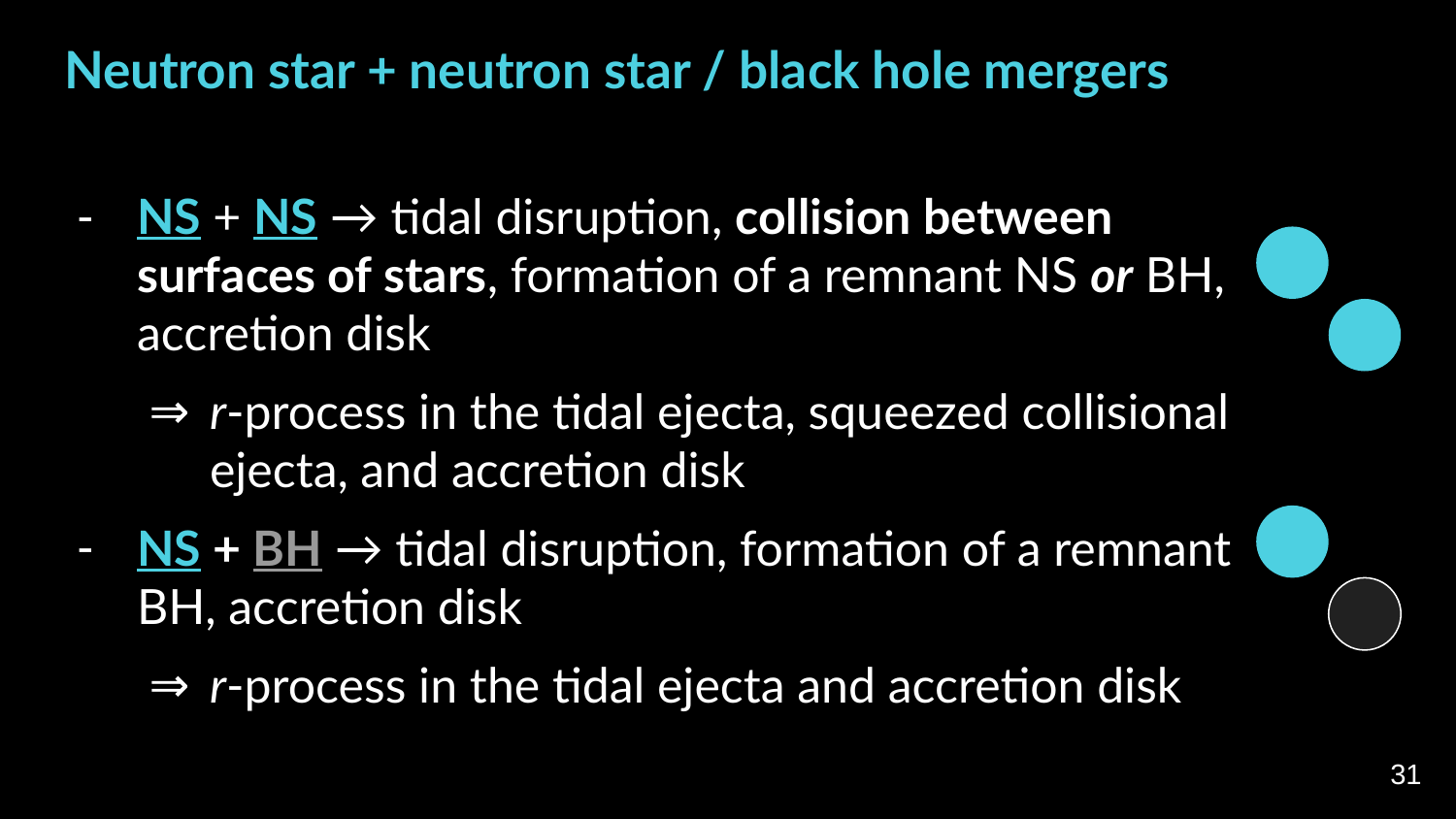

# Neutron star + neutron star / black hole mergers
NS + NS → tidal disruption, collision between surfaces of stars, formation of a remnant NS or BH, accretion disk
r-process in the tidal ejecta, squeezed collisional ejecta, and accretion disk
NS + BH → tidal disruption, formation of a remnant BH, accretion disk
r-process in the tidal ejecta and accretion disk

31